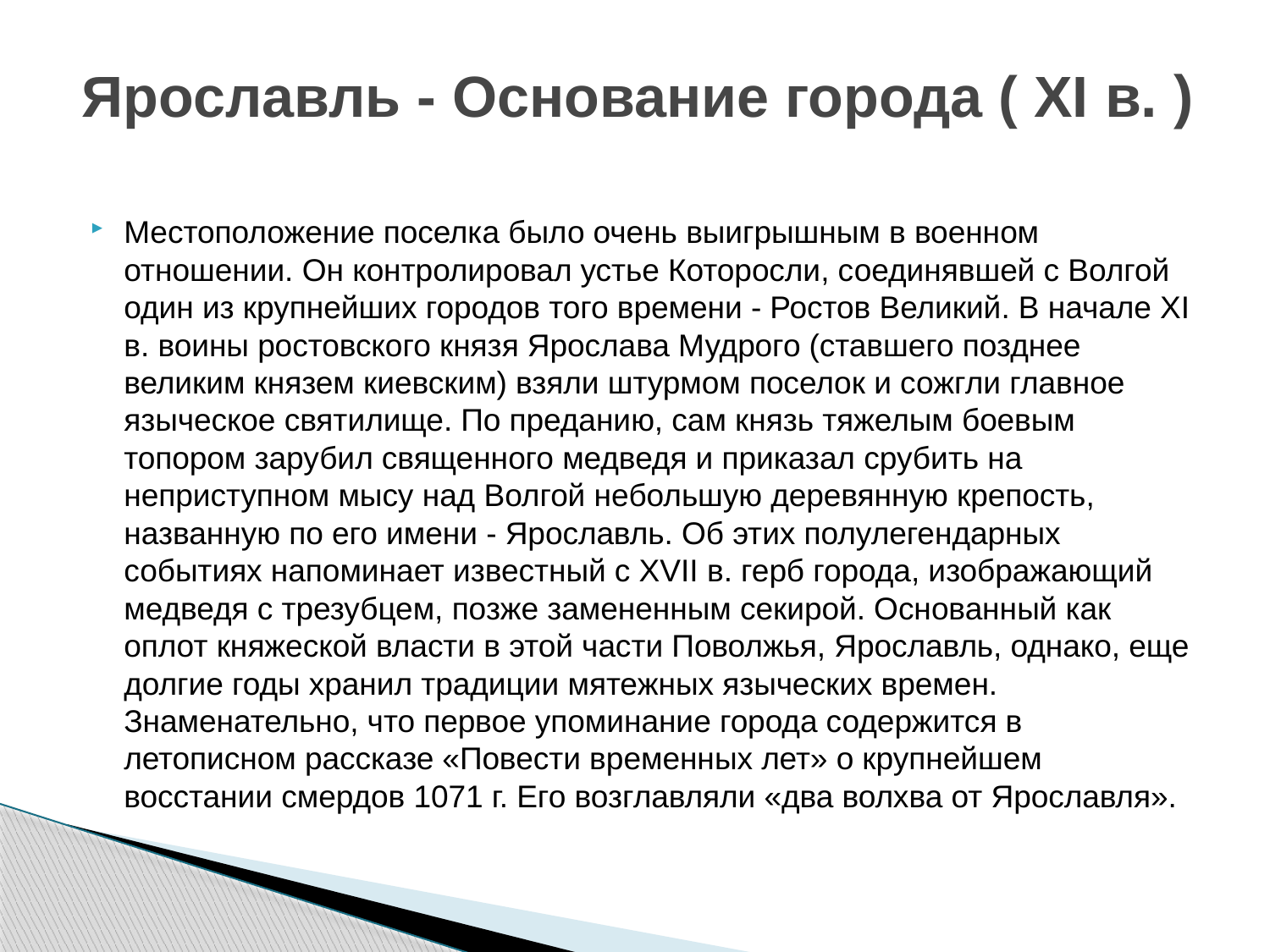

# Ярославль - Основание города ( XI в. )
Местоположение поселка было очень выигрышным в военном отношении. Он контролировал устье Которосли, соединявшей с Волгой один из крупнейших городов того времени - Ростов Великий. В начале XI в. воины ростовского князя Ярослава Мудрого (ставшего позднее великим князем киевским) взяли штурмом поселок и сожгли главное языческое святилище. По преданию, сам князь тяжелым боевым топором зарубил священного медведя и приказал срубить на неприступном мысу над Волгой небольшую деревянную крепость, названную по его имени - Ярославль. Об этих полулегендарных событиях напоминает известный с XVII в. герб города, изображающий медведя с трезубцем, позже замененным секирой. Основанный как оплот княжеской власти в этой части Поволжья, Ярославль, однако, еще долгие годы хранил традиции мятежных языческих времен. Знаменательно, что первое упоминание города содержится в летописном рассказе «Повести временных лет» о крупнейшем восстании смердов 1071 г. Его возглавляли «два волхва от Ярославля».